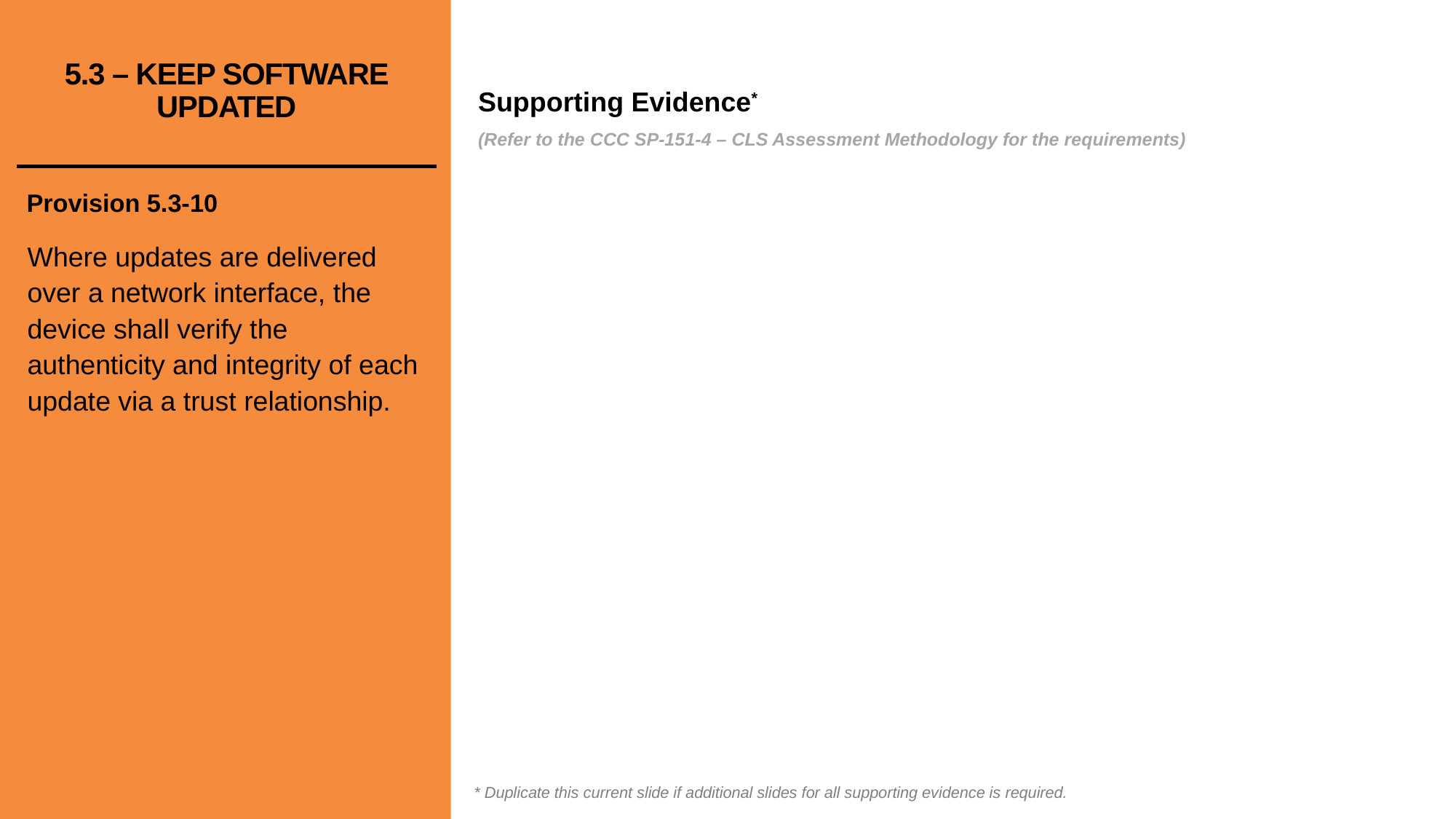

# 5.3 – KEEP SOFTWARE UPDATED

Provision 5.3-10
Where updates are delivered over a network interface, the device shall verify the authenticity and integrity of each update via a trust relationship.